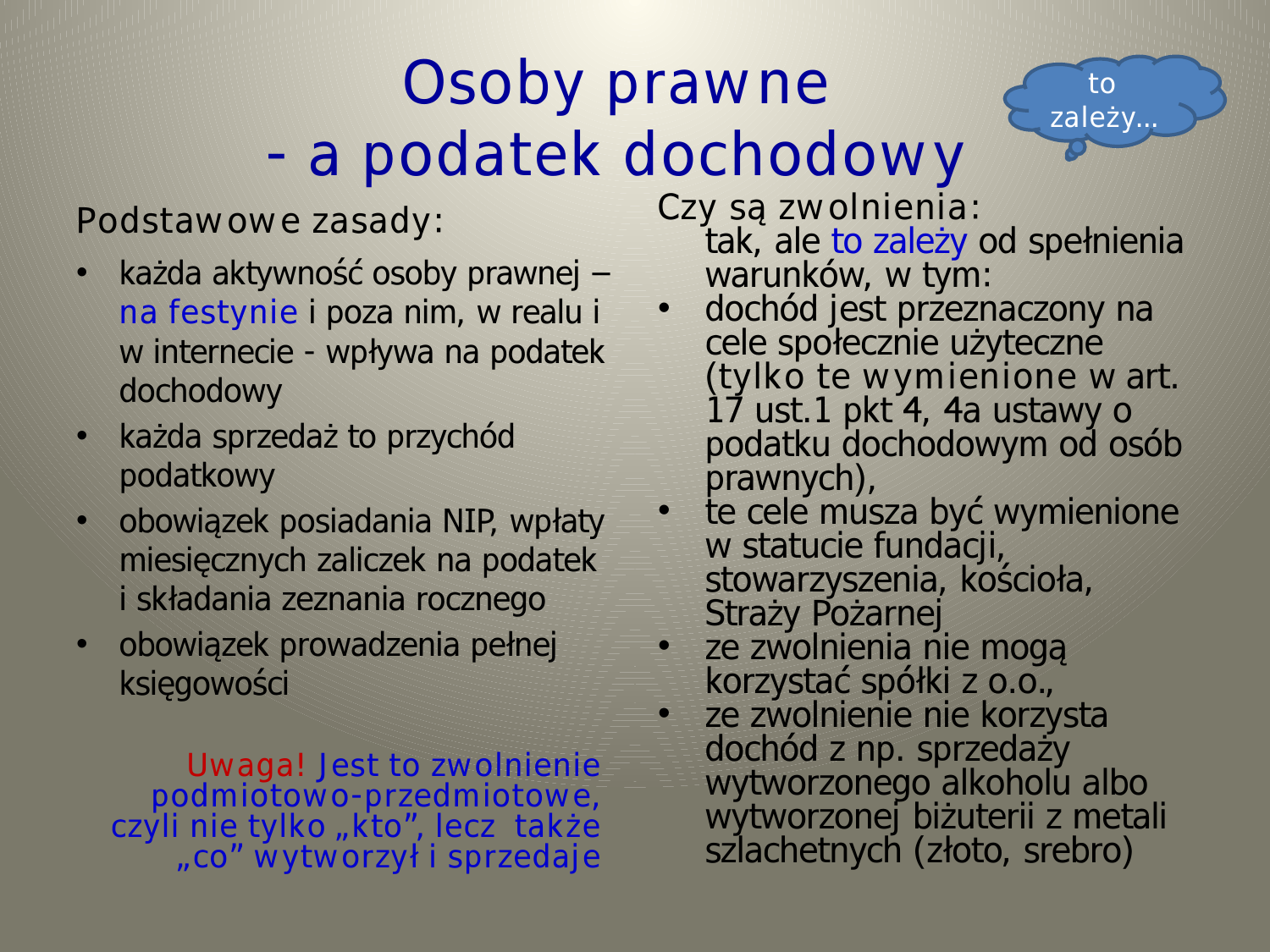

# Osoby prawne - a podatek dochodowy
to  zależy…
Podstawowe zasady:
Czy są zwolnienia:
tak, ale to zależy od spełnienia warunków, w tym:
dochód jest przeznaczony na cele społecznie użyteczne (tylko te wymienione w art. 17 ust.1 pkt 4, 4a ustawy o podatku dochodowym od osób prawnych),
te cele musza być wymienione  w statucie fundacji, stowarzyszenia, kościoła, Straży Pożarnej
ze zwolnienia nie mogą korzystać spółki z o.o.,
ze zwolnienie nie korzysta dochód z np. sprzedaży wytworzonego alkoholu albo wytworzonej biżuterii z metali szlachetnych (złoto, srebro)
każda aktywność osoby prawnej – na festynie i poza nim, w realu i w internecie - wpływa na podatek dochodowy
każda sprzedaż to przychód podatkowy
obowiązek posiadania NIP, wpłaty miesięcznych zaliczek na podatek i składania zeznania rocznego
obowiązek prowadzenia pełnej księgowości

Uwaga! Jest to zwolnienie podmiotowo-przedmiotowe, czyli nie tylko „kto”, lecz  także „co” wytworzył i sprzedaje